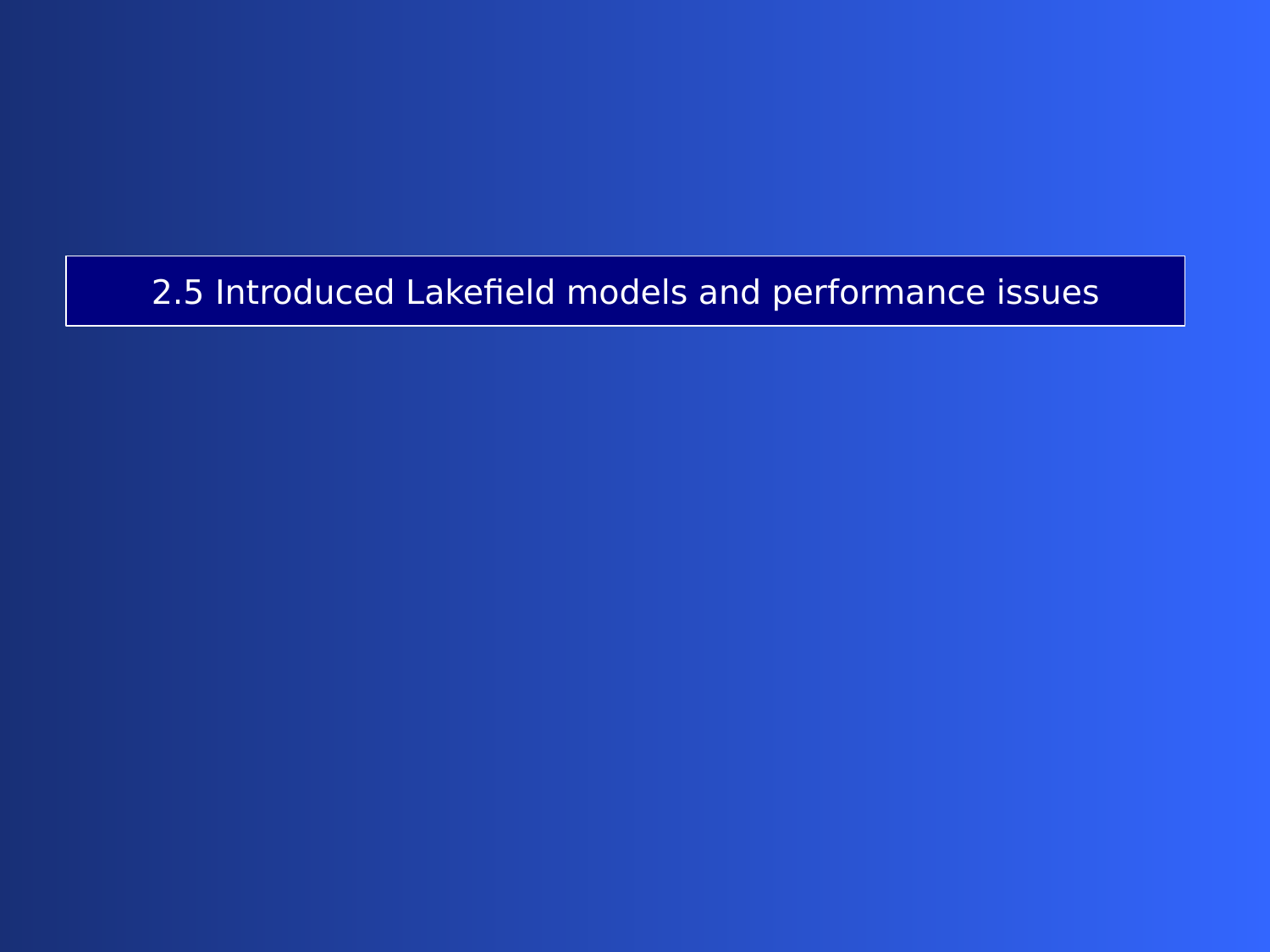

2.5 Introduced Lakefield models and performance issues